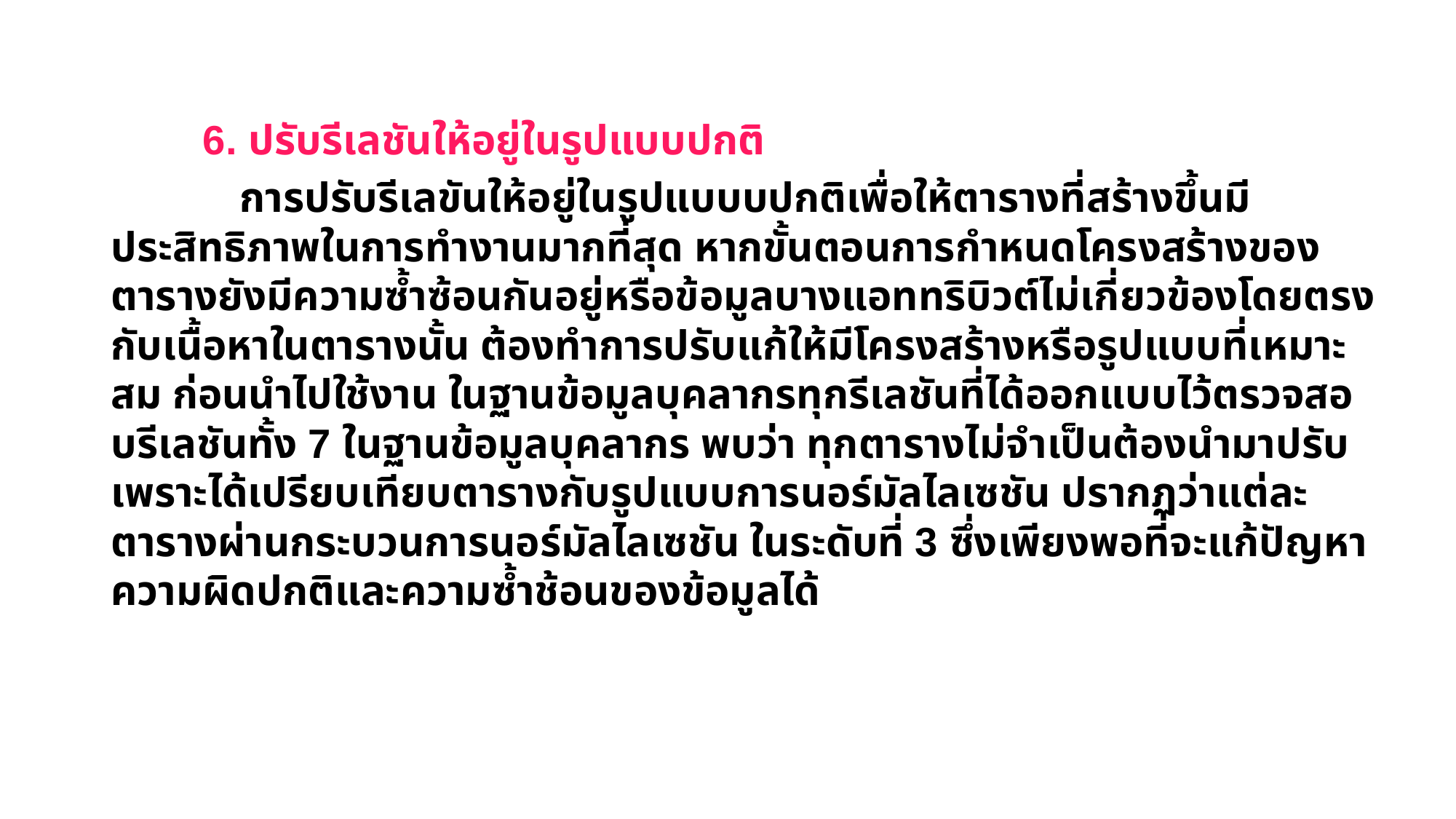

6. ปรับรีเลชันให้อยู่ในรูปแบบปกติ
            การปรับรีเลขันให้อยู่ในรูปแบบบปกติเพื่อให้ตารางที่สร้างขึ้นมีประสิทธิภาพในการทำงานมากที่สุด หากขั้นตอนการกำหนดโครงสร้างของตารางยังมีความซ้ำซ้อนกันอยู่หรือข้อมูลบางแอททริบิวต์ไม่เกี่ยวข้องโดยตรงกับเนื้อหาในตารางนั้น ต้องทำการปรับแก้ให้มีโครงสร้างหรือรูปแบบที่เหมาะสม ก่อนนำไปใช้งาน ในฐานข้อมูลบุคลากรทุกรีเลชันที่ได้ออกแบบไว้ตรวจสอบรีเลชันทั้ง 7 ในฐานข้อมูลบุคลากร พบว่า ทุกตารางไม่จำเป็นต้องนำมาปรับ เพราะได้เปรียบเทียบตารางกับรูปแบบการนอร์มัลไลเซชัน ปรากฏว่าแต่ละตารางผ่านกระบวนการนอร์มัลไลเซชัน ในระดับที่ 3 ซึ่งเพียงพอที่จะแก้ปัญหา ความผิดปกติและความซ้ำช้อนของข้อมูลได้